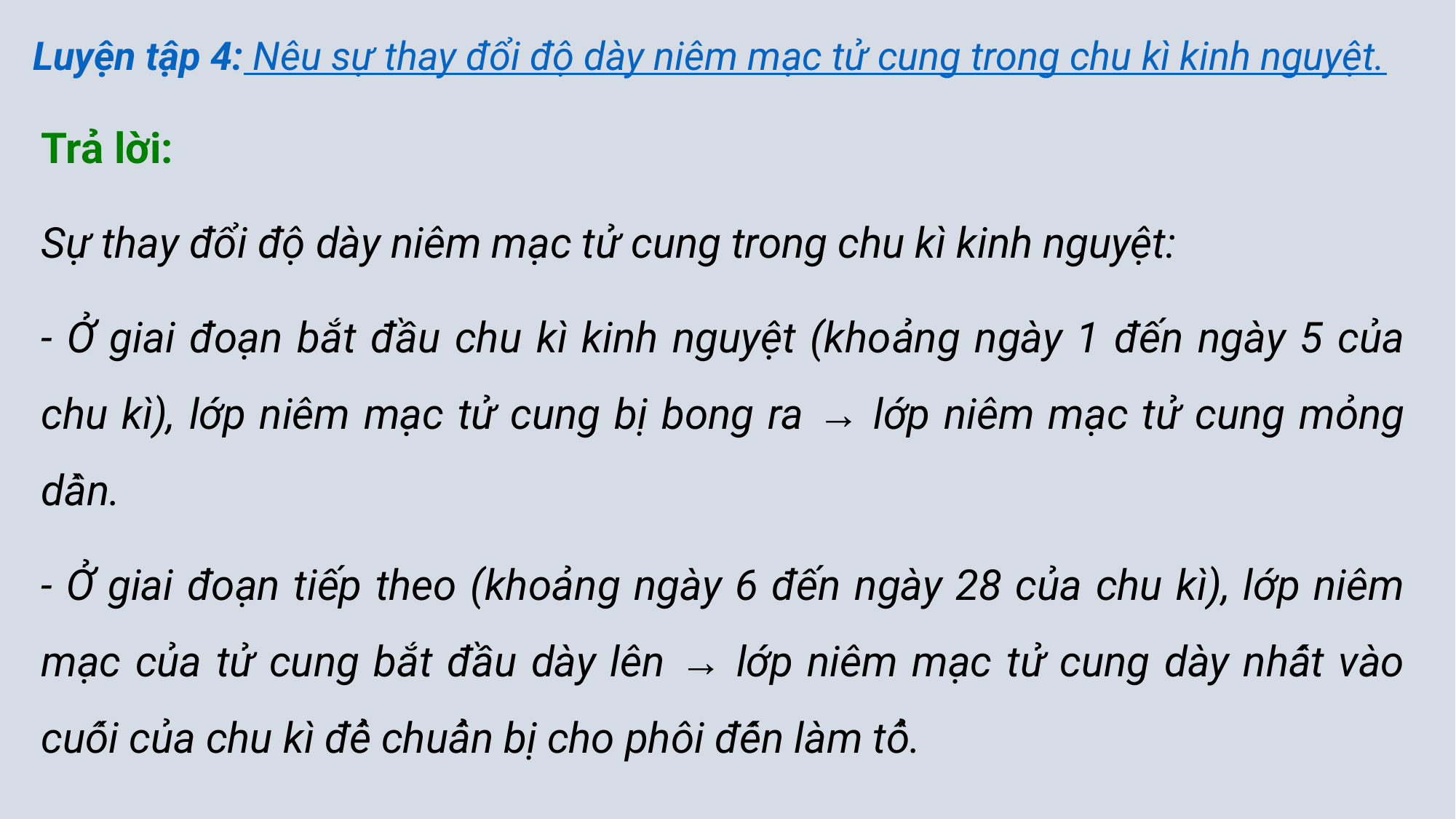

Luyện tập 4: Nêu sự thay đổi độ dày niêm mạc tử cung trong chu kì kinh nguyệt.
Trả lời:
Sự thay đổi độ dày niêm mạc tử cung trong chu kì kinh nguyệt:
- Ở giai đoạn bắt đầu chu kì kinh nguyệt (khoảng ngày 1 đến ngày 5 của chu kì), lớp niêm mạc tử cung bị bong ra → lớp niêm mạc tử cung mỏng dần.
- Ở giai đoạn tiếp theo (khoảng ngày 6 đến ngày 28 của chu kì), lớp niêm mạc của tử cung bắt đầu dày lên → lớp niêm mạc tử cung dày nhất vào cuối của chu kì để chuẩn bị cho phôi đến làm tổ.